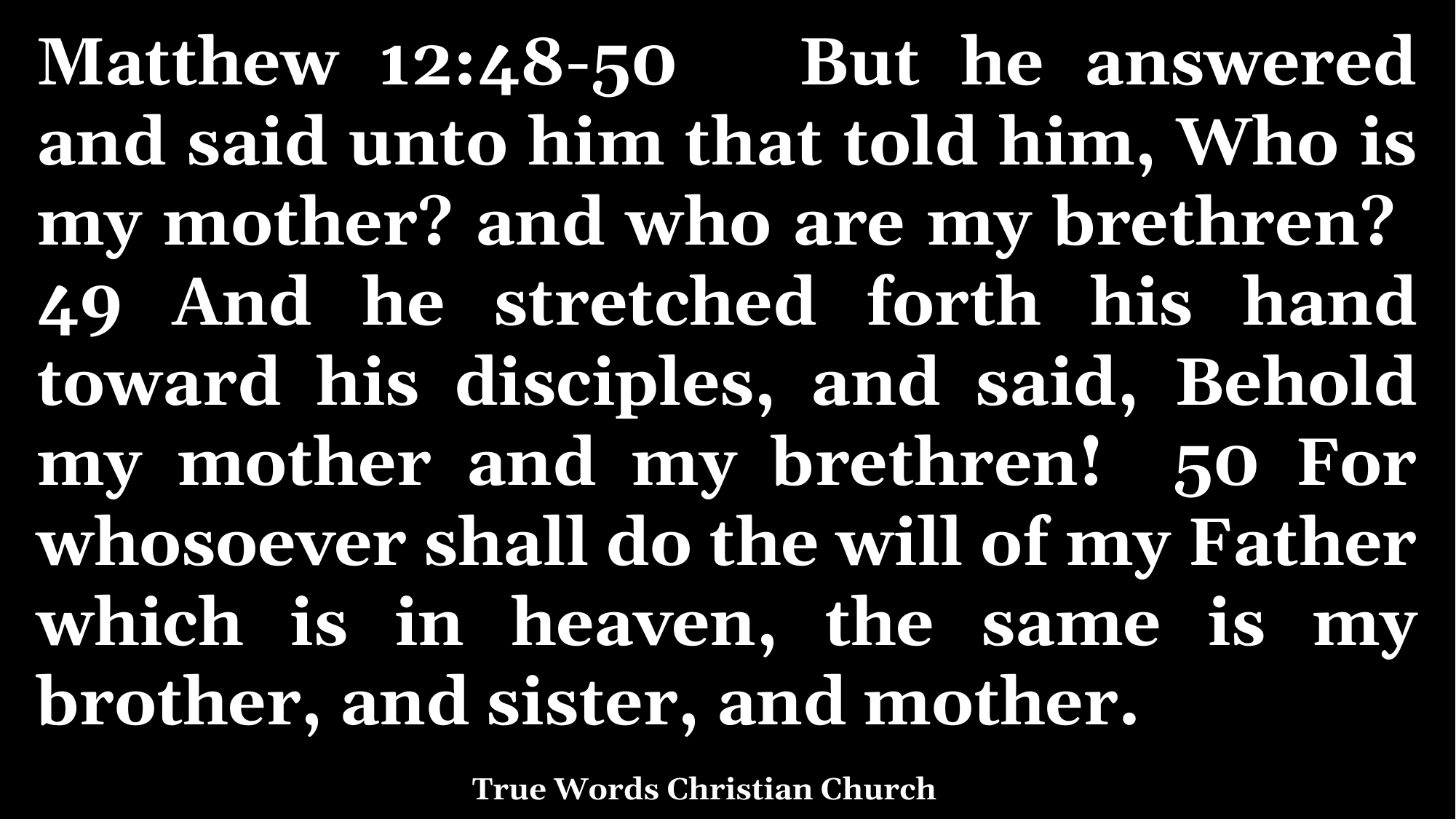

Matthew 12:48-50   But he answered and said unto him that told him, Who is my mother? and who are my brethren?  49 And he stretched forth his hand toward his disciples, and said, Behold my mother and my brethren!  50 For whosoever shall do the will of my Father which is in heaven, the same is my brother, and sister, and mother.
True Words Christian Church